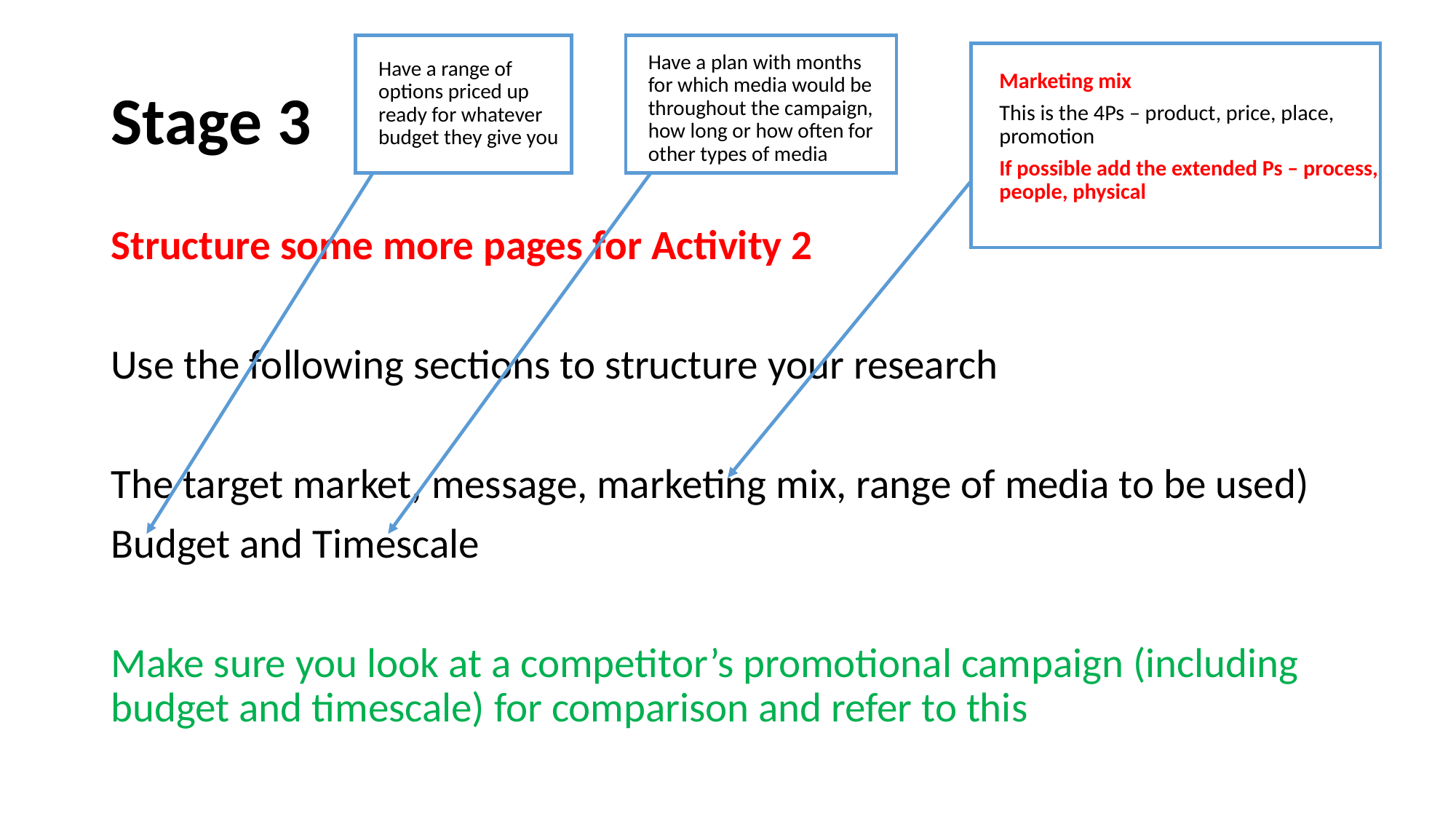

# Stage 3

Have a plan with months for which media would be throughout the campaign, how long or how often for other types of media
Have a range of options priced up ready for whatever budget they give you
Marketing mix
This is the 4Ps – product, price, place, promotion
If possible add the extended Ps – process, people, physical
Structure some more pages for Activity 2

Use the following sections to structure your research

The target market, message, marketing mix, range of media to be used)
Budget and Timescale

Make sure you look at a competitor’s promotional campaign (including budget and timescale) for comparison and refer to this